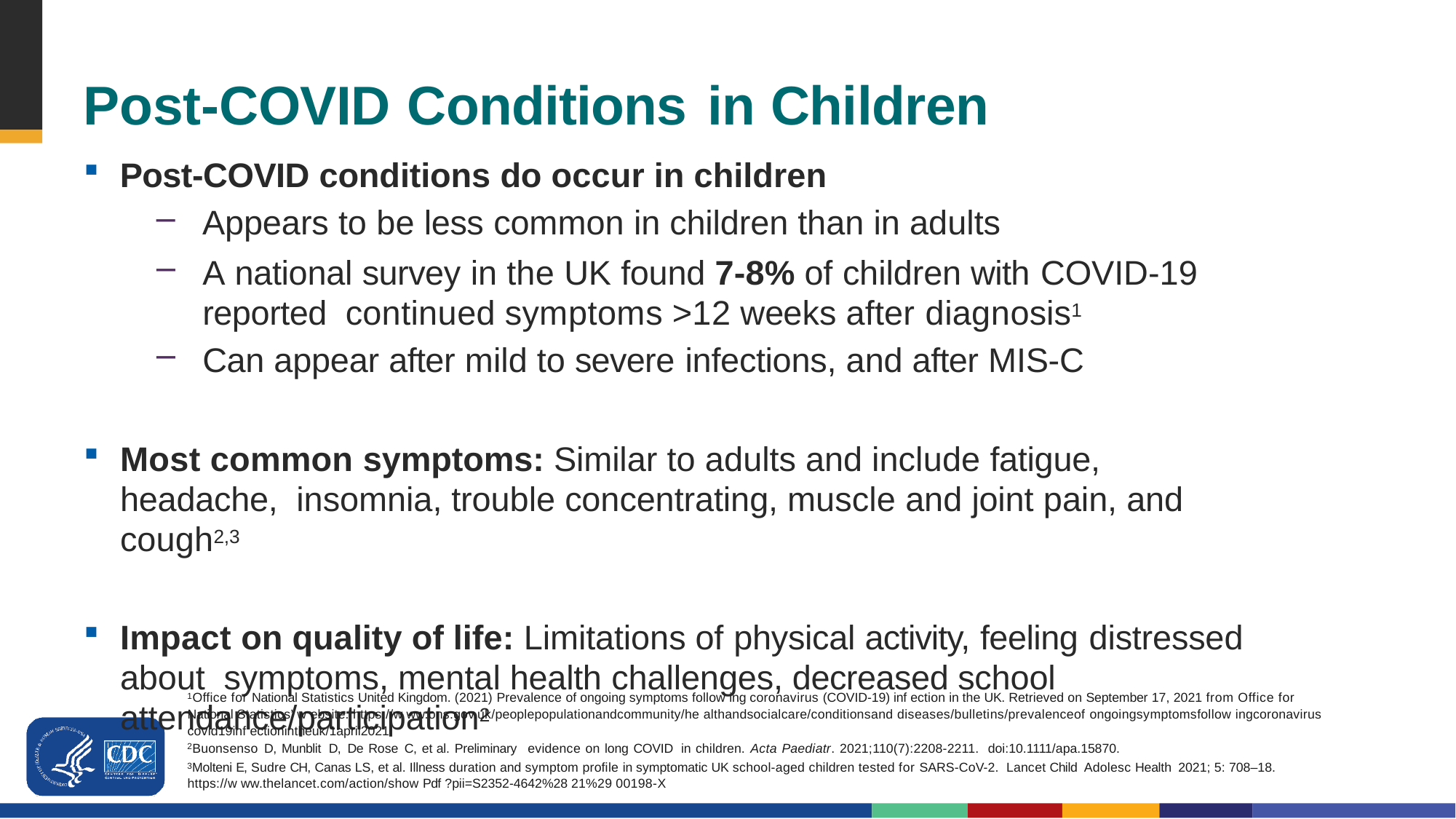

# Post-COVID Conditions in Children
Post-COVID conditions do occur in children
Appears to be less common in children than in adults
A national survey in the UK found 7-8% of children with COVID-19 reported  continued symptoms >12 weeks after diagnosis1
Can appear after mild to severe infections, and after MIS-C

Most common symptoms: Similar to adults and include fatigue, headache,  insomnia, trouble concentrating, muscle and joint pain, and cough2,3

Impact on quality of life: Limitations of physical activity, feeling distressed about  symptoms, mental health challenges, decreased school attendance/participation2
1Office for National Statistics United Kingdom. (2021) Prevalence of ongoing symptoms follow ing coronavirus (COVID-19) inf ection in the UK. Retrieved on September 17, 2021 from Office for  National Statistics’ w ebsite. https://w ww.ons.gov.uk/peoplepopulationandcommunity/he althandsocialcare/conditionsand diseases/bulletins/prevalenceof ongoingsymptomsfollow ingcoronavirus  covid19inf ectionintheuk/1april2021
2Buonsenso D, Munblit D, De Rose C, et al. Preliminary evidence on long COVID in children. Acta Paediatr. 2021;110(7):2208-2211.  doi:10.1111/apa.15870.
3Molteni E, Sudre CH, Canas LS, et al. Illness duration and symptom profile in symptomatic UK school-aged children tested for SARS-CoV-2.  Lancet Child Adolesc Health 2021; 5: 708–18.  https://w ww.thelancet.com/action/show Pdf ?pii=S2352-4642%28 21%29 00198-X